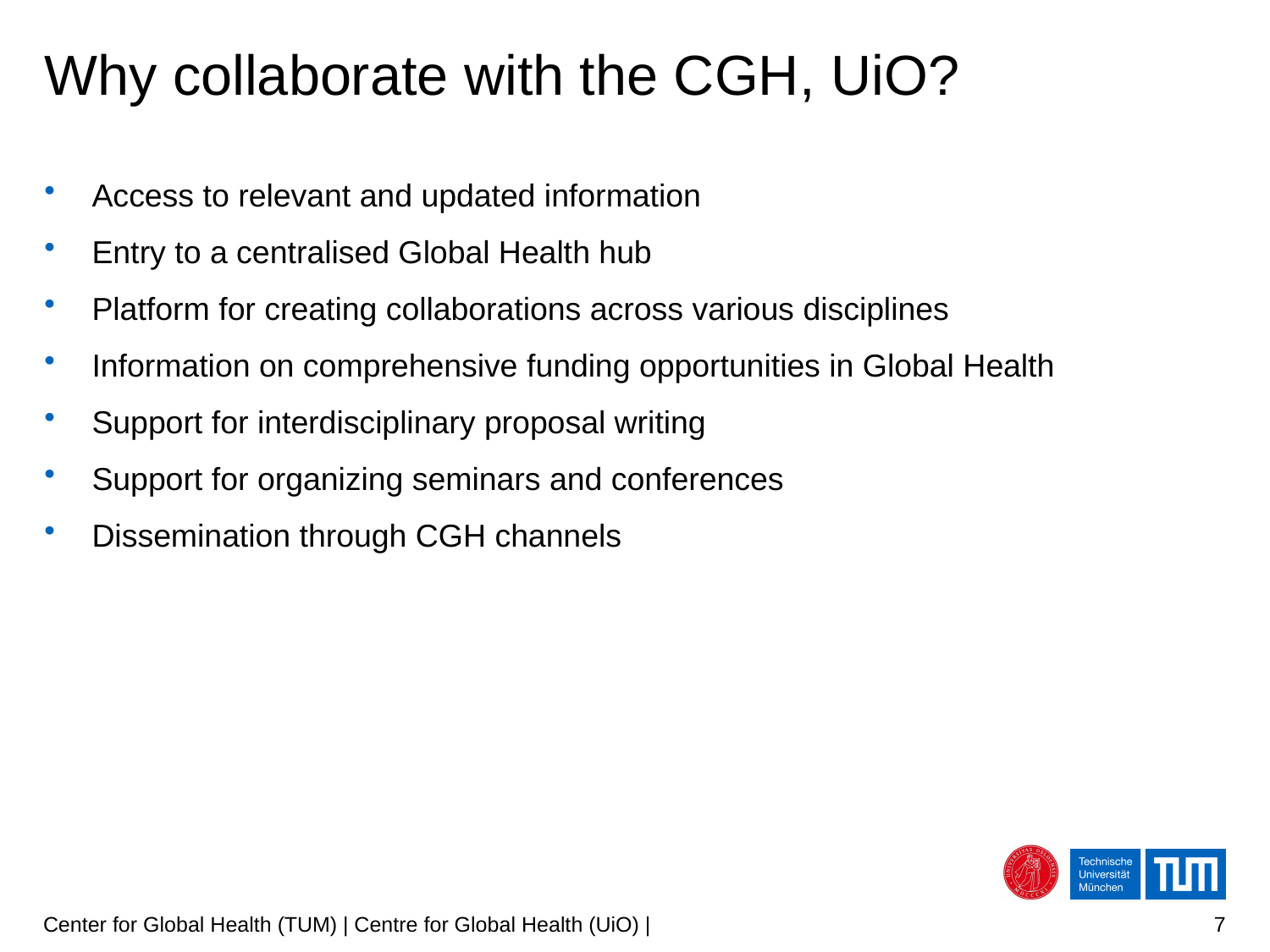

# Why collaborate with the CGH, UiO?
Access to relevant and updated information

Entry to a centralised Global Health hub

Platform for creating collaborations across various disciplines

Information on comprehensive funding opportunities in Global Health

Support for interdisciplinary proposal writing

Support for organizing seminars and conferences

Dissemination through CGH channels

Center for Global Health (TUM) | Centre for Global Health (UiO) |
7